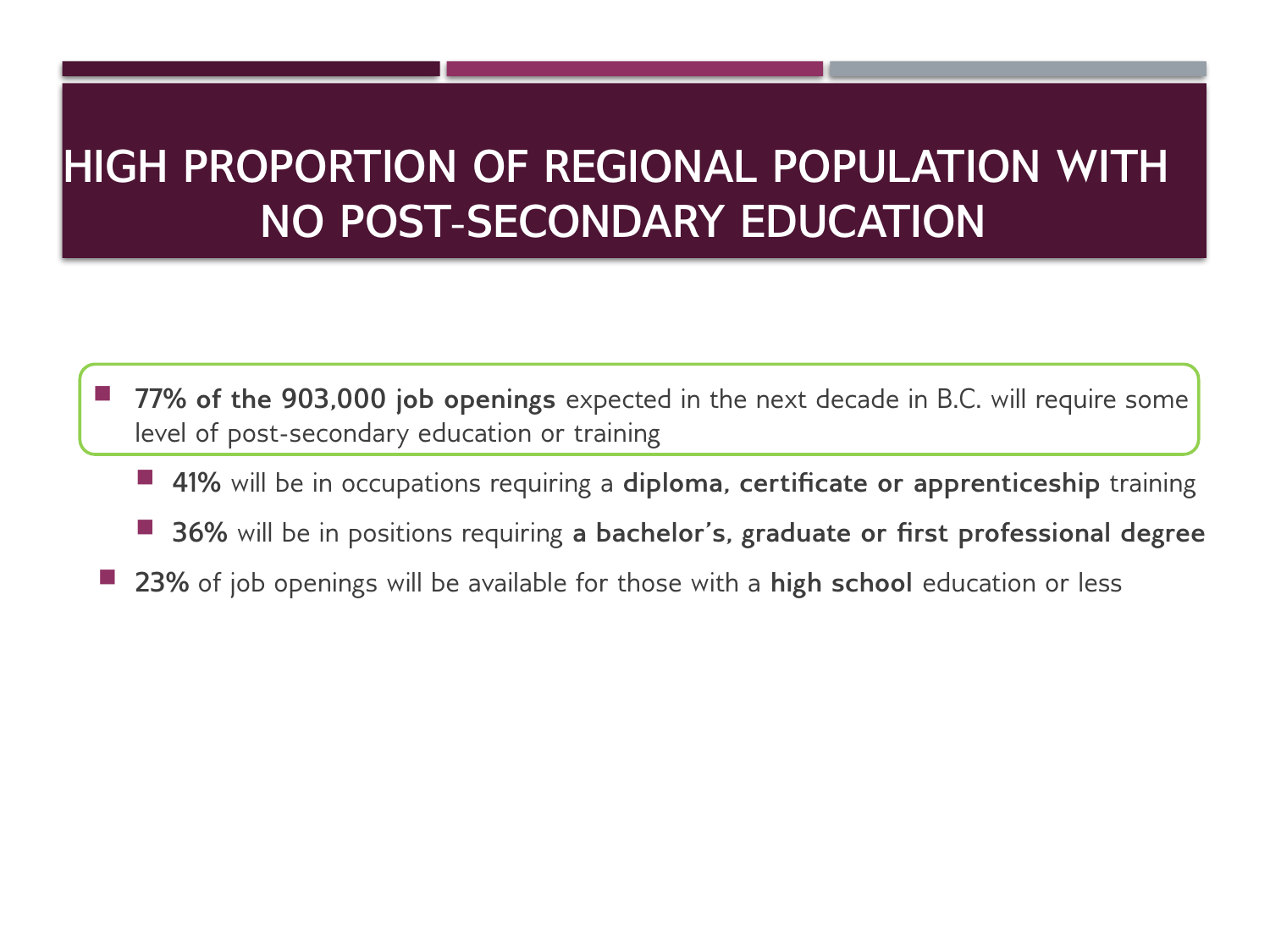

# High proportion of regional population with no post-secondary education
77% of the 903,000 job openings expected in the next decade in B.C. will require some level of post-secondary education or training
41% will be in occupations requiring a diploma, certificate or apprenticeship training
36% will be in positions requiring a bachelor’s, graduate or first professional degree
23% of job openings will be available for those with a high school education or less